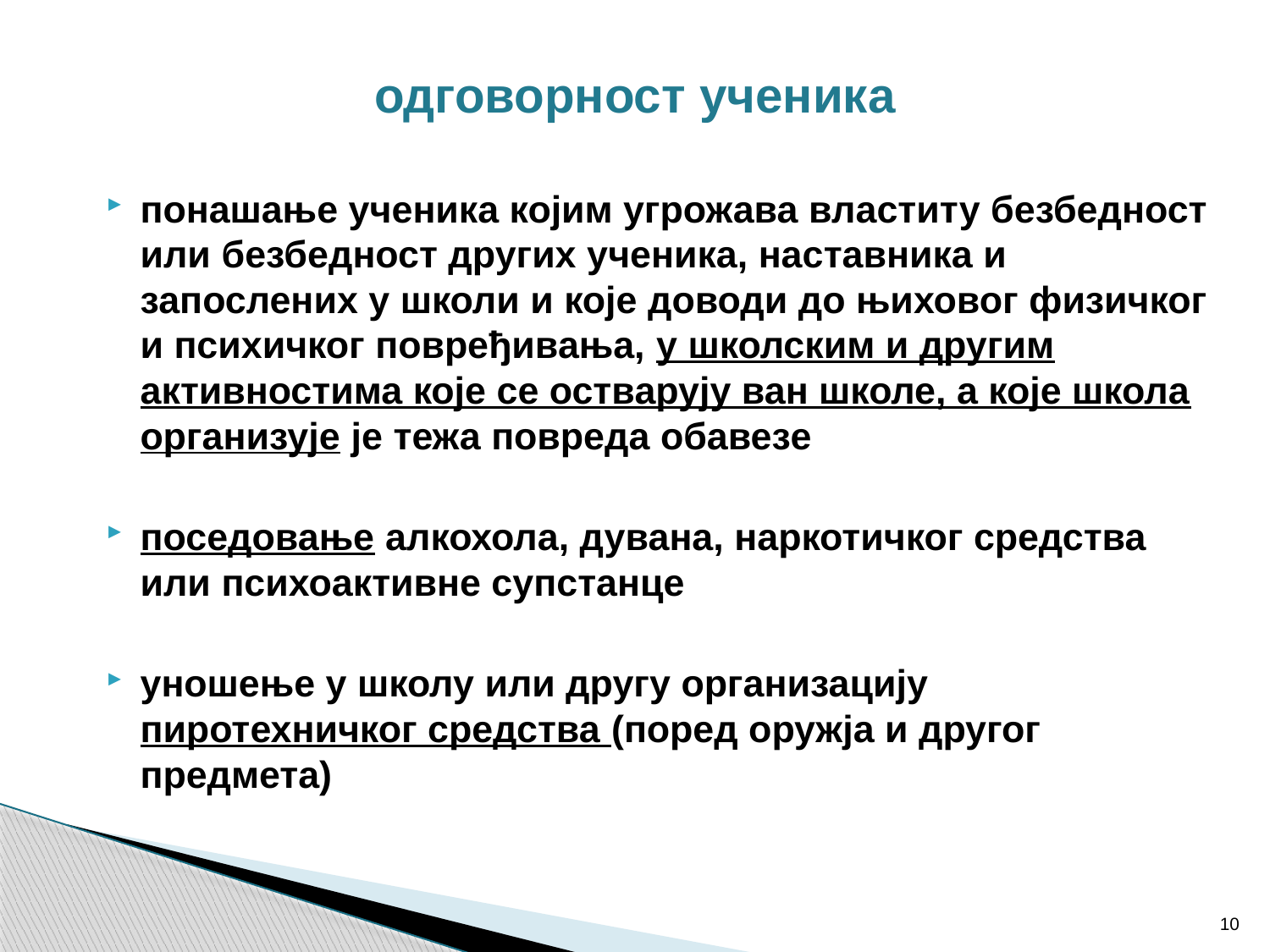

# одговорност ученика
понашање ученика којим угрожава властиту безбедност или безбедност других ученика, наставника и запослених у школи и које доводи до њиховог физичког и психичког повређивања, у школским и другим активностима које се остварују ван школе, а које школа организује је тежа повреда обавезе

поседовање алкохола, дувана, наркотичког средства или психоактивне супстанце

уношење у школу или другу организацију пиротехничког средства (поред оружја и другог предмета)

10